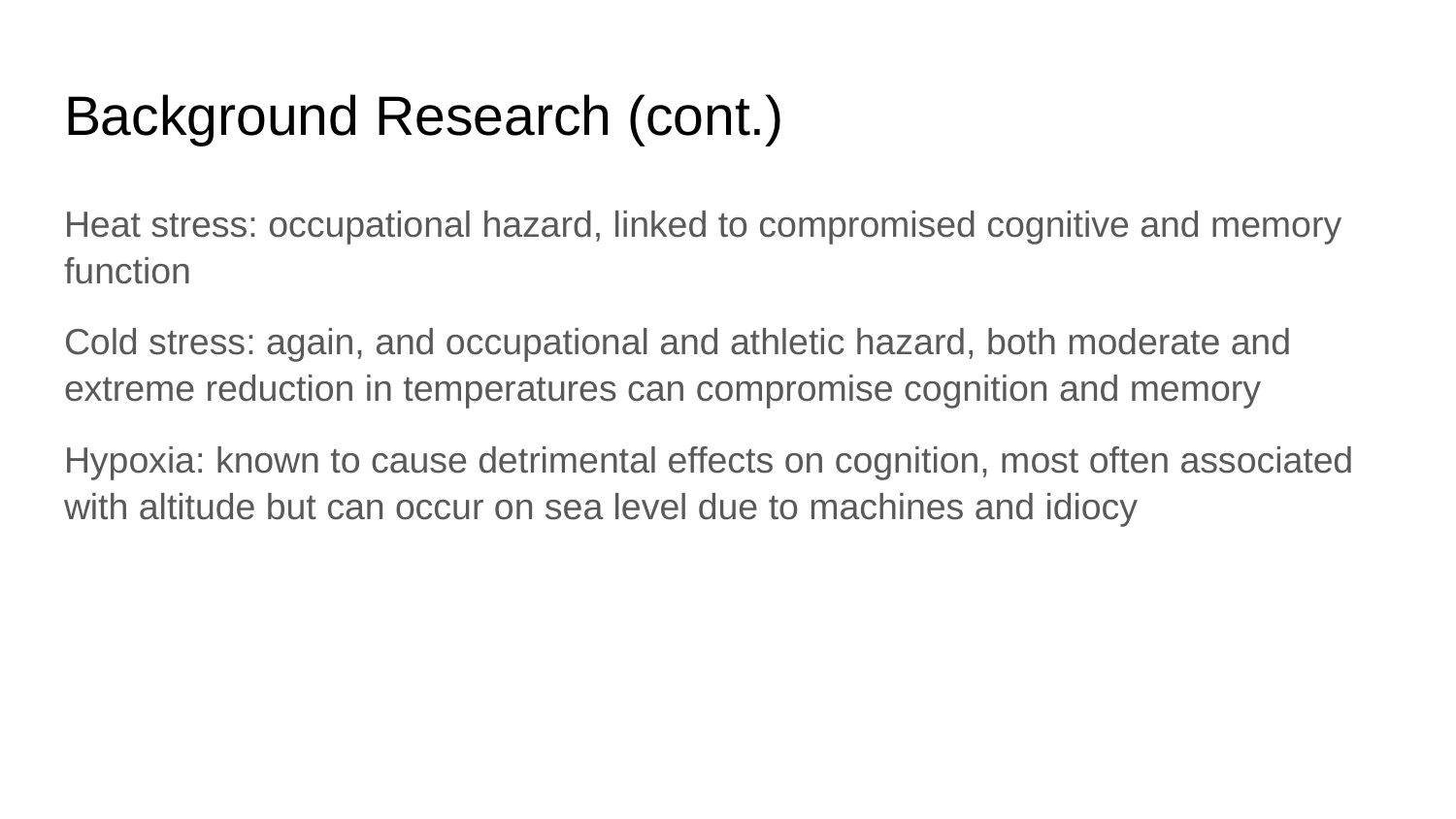

# Background Research (cont.)
Heat stress: occupational hazard, linked to compromised cognitive and memory function
Cold stress: again, and occupational and athletic hazard, both moderate and extreme reduction in temperatures can compromise cognition and memory
Hypoxia: known to cause detrimental effects on cognition, most often associated with altitude but can occur on sea level due to machines and idiocy